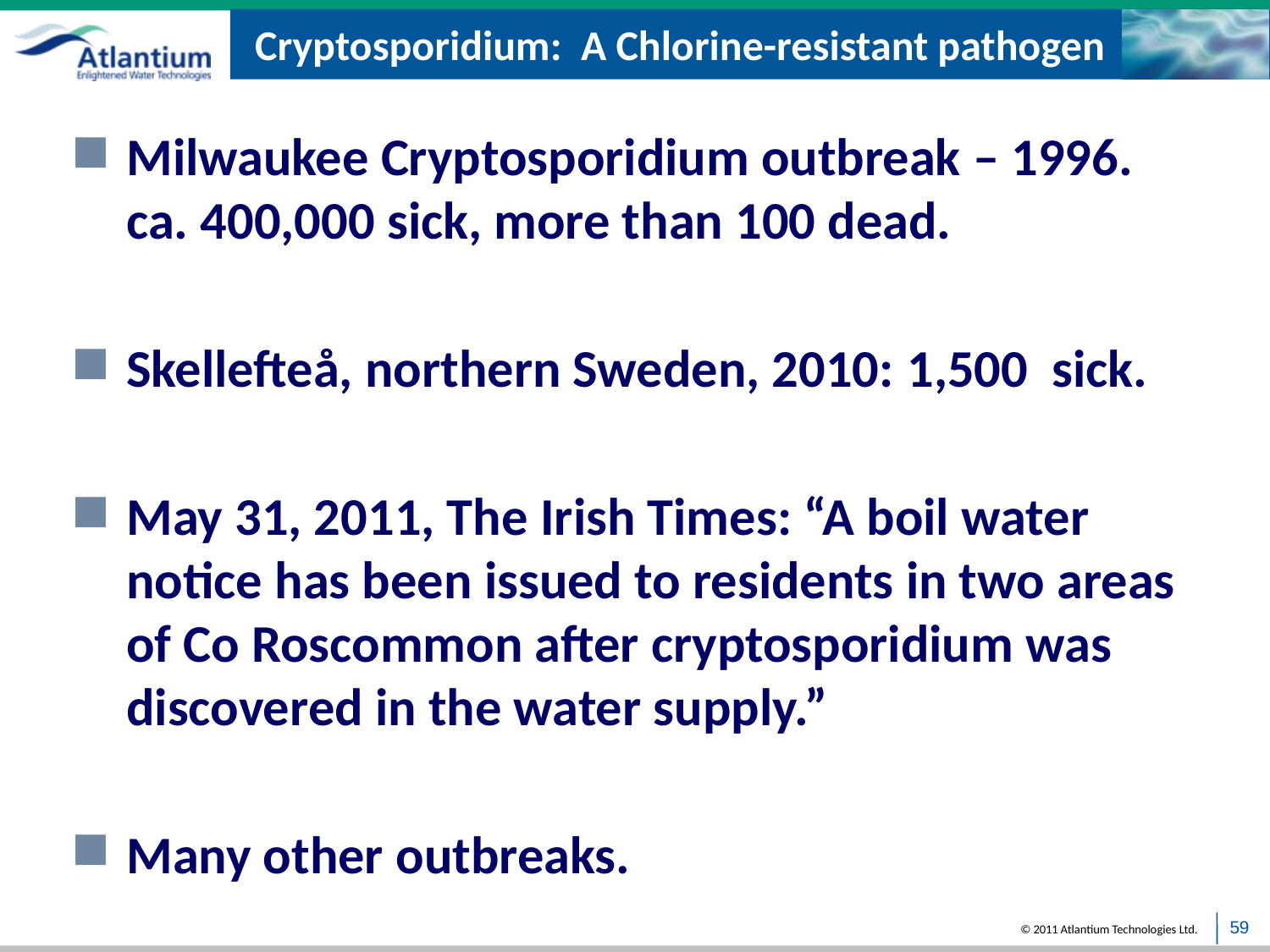

# Cryptosporidium:  A Chlorine-resistant pathogen
Milwaukee Cryptosporidium outbreak – 1996. ca. 400,000 sick, more than 100 dead.

Skellefteå, northern Sweden, 2010: 1,500  sick.

May 31, 2011, The Irish Times: “A boil water notice has been issued to residents in two areas of Co Roscommon after cryptosporidium was discovered in the water supply.”

Many other outbreaks.
59